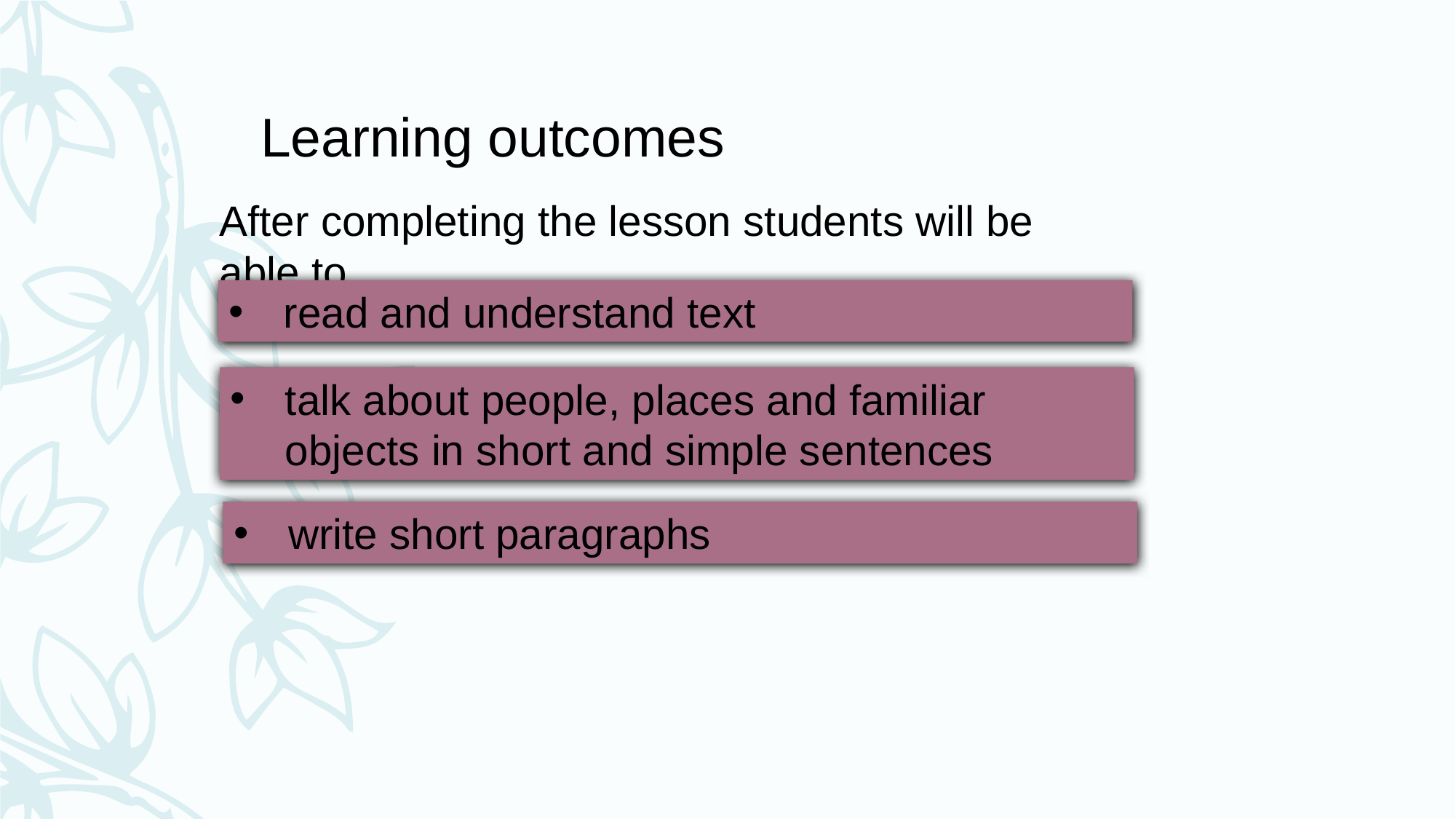

Learning outcomes
After completing the lesson students will be able to
read and understand text
talk about people, places and familiar objects in short and simple sentences
write short paragraphs